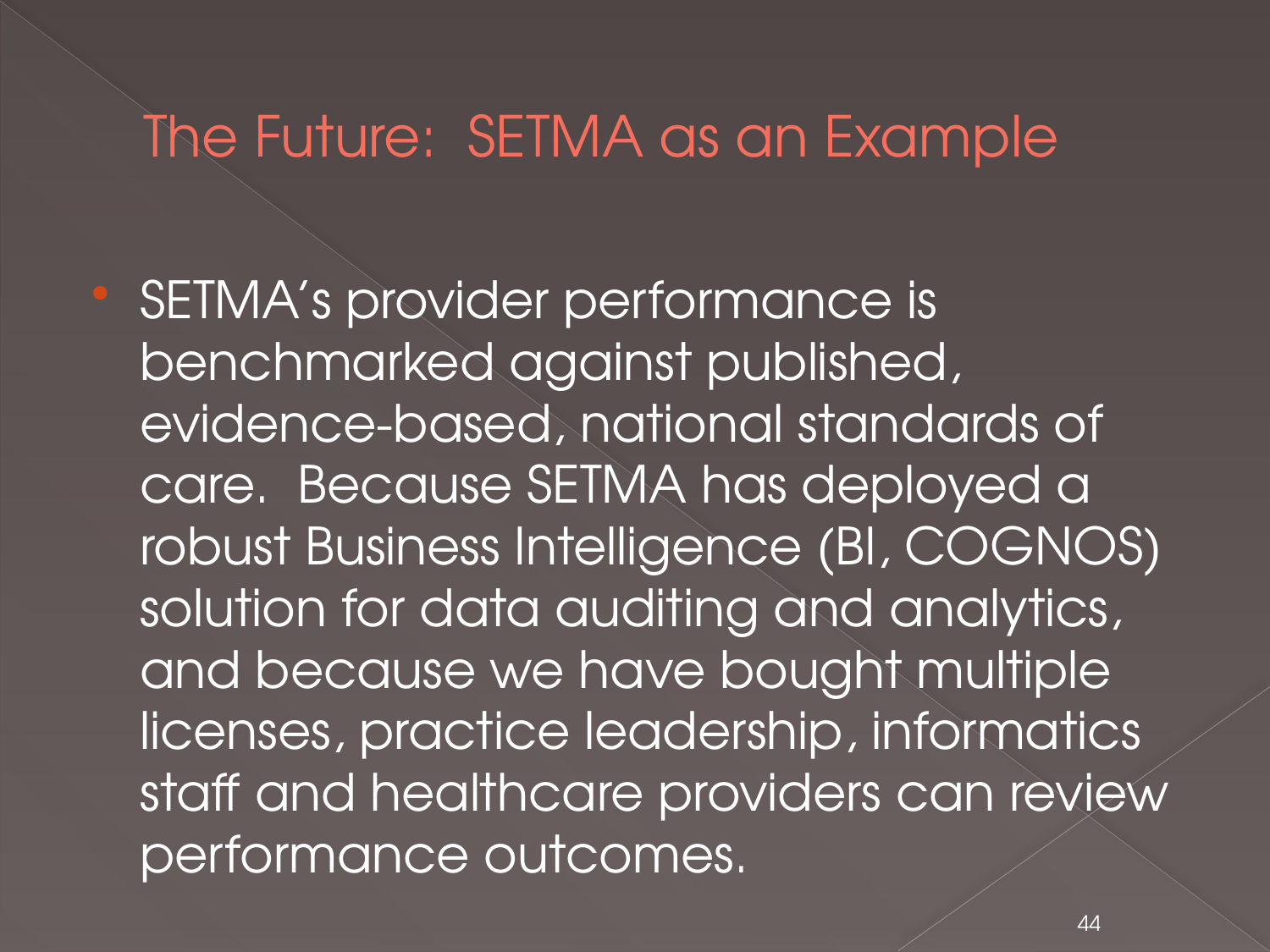

# The Future:  SETMA as an Example
SETMA’s provider performance is benchmarked against published, evidence-based, national standards of care.  Because SETMA has deployed a robust Business Intelligence (BI, COGNOS) solution for data auditing and analytics, and because we have bought multiple licenses, practice leadership, informatics staff and healthcare providers can review performance outcomes.
44